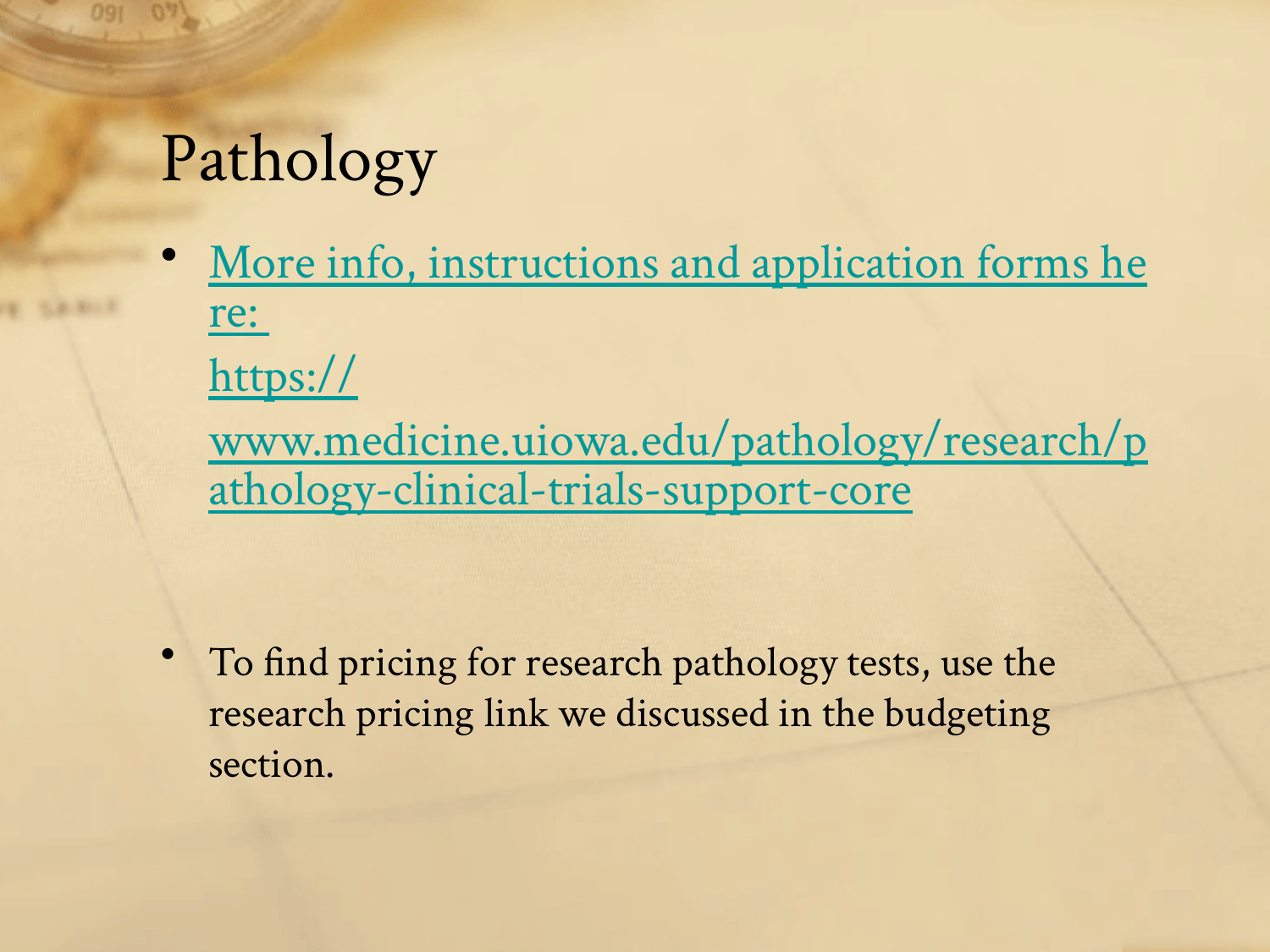

# Pathology
More info, instructions and application forms here: https://www.medicine.uiowa.edu/pathology/research/pathology-clinical-trials-support-core

To find pricing for research pathology tests, use the research pricing link we discussed in the budgeting section.